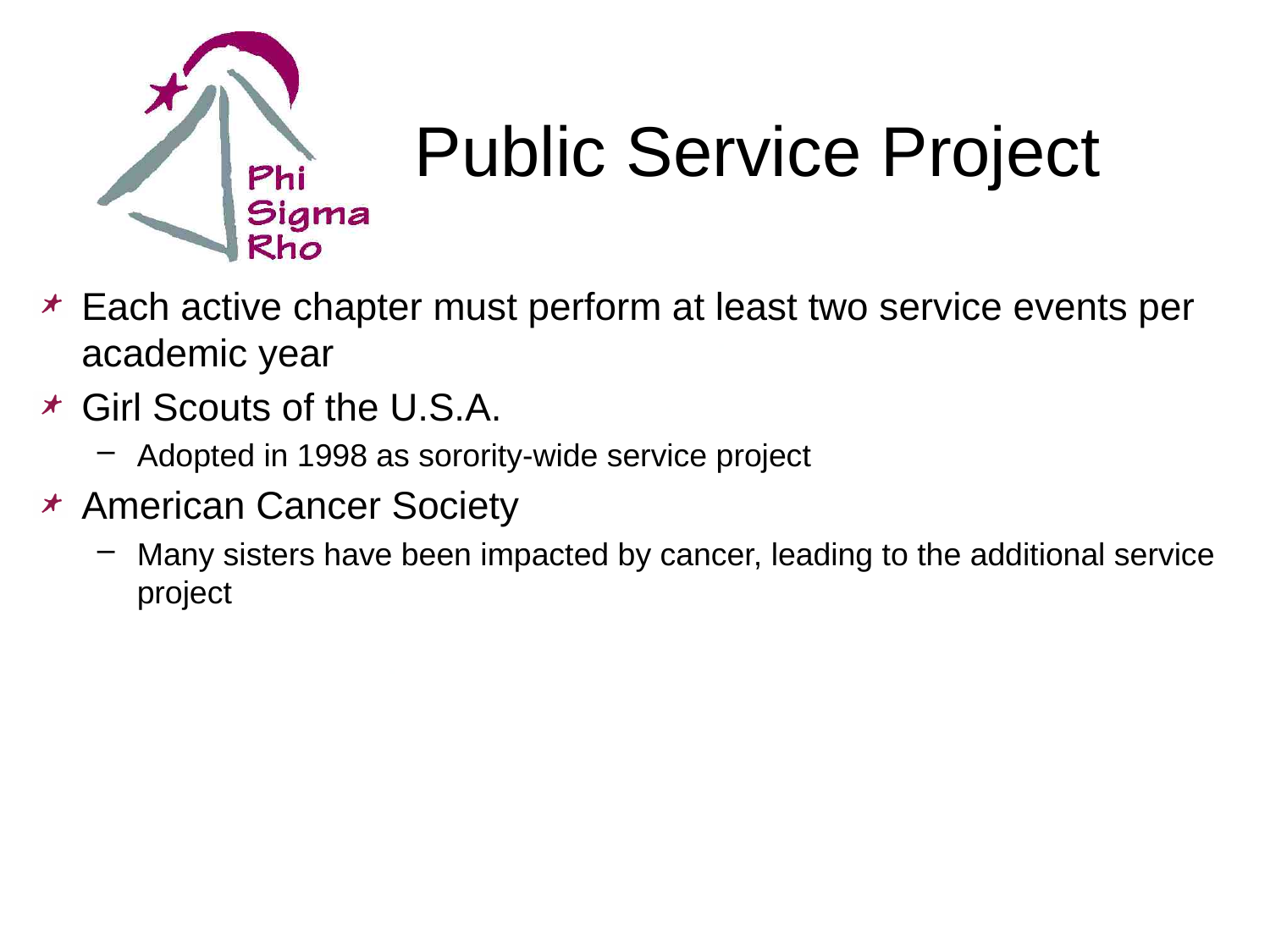

# Public Service Project
Each active chapter must perform at least two service events per academic year
Girl Scouts of the U.S.A.
Adopted in 1998 as sorority-wide service project
American Cancer Society
Many sisters have been impacted by cancer, leading to the additional service project